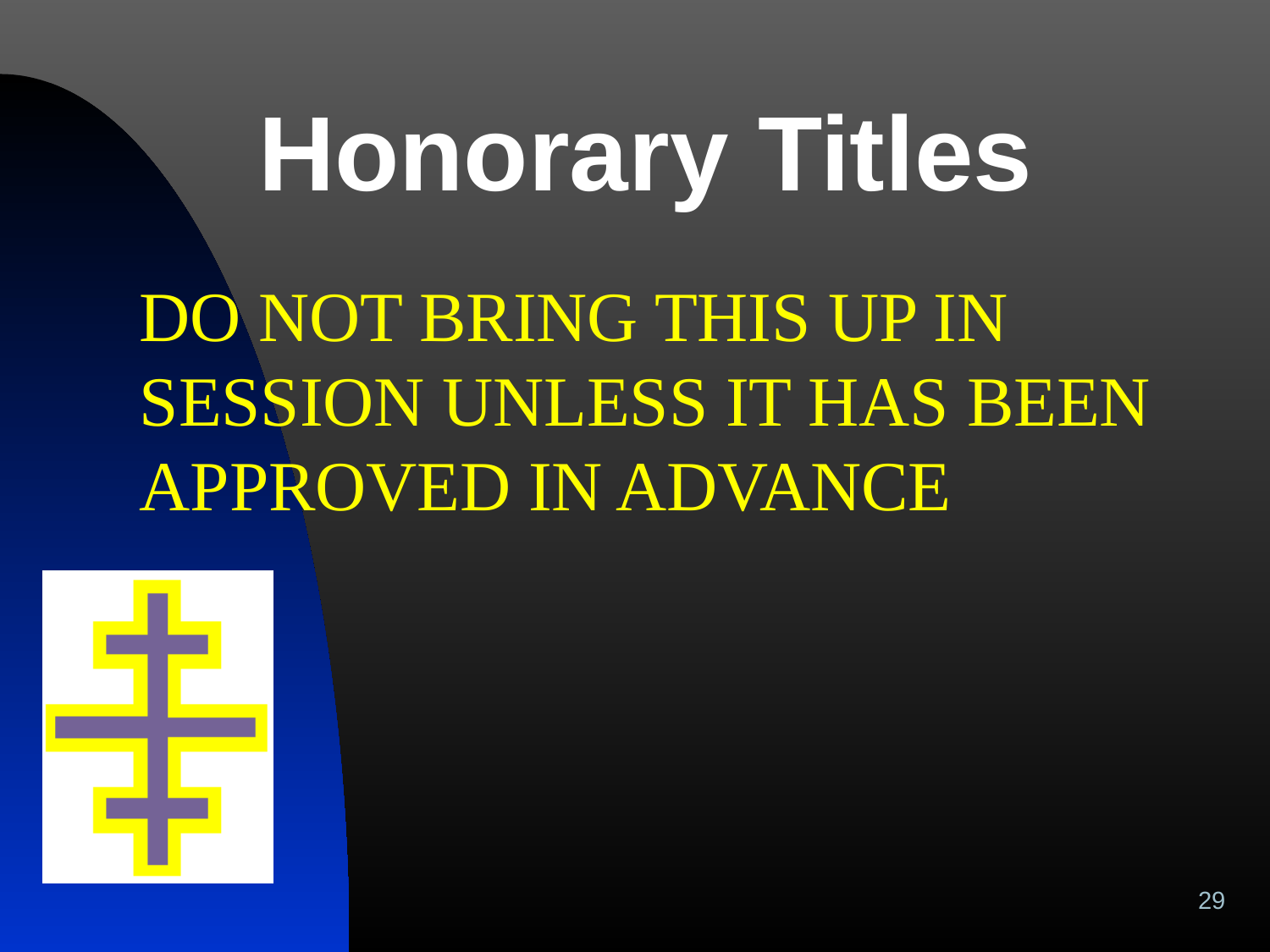

# Honorary Titles
DO NOT BRING THIS UP IN SESSION UNLESS IT HAS BEEN APPROVED IN ADVANCE
29